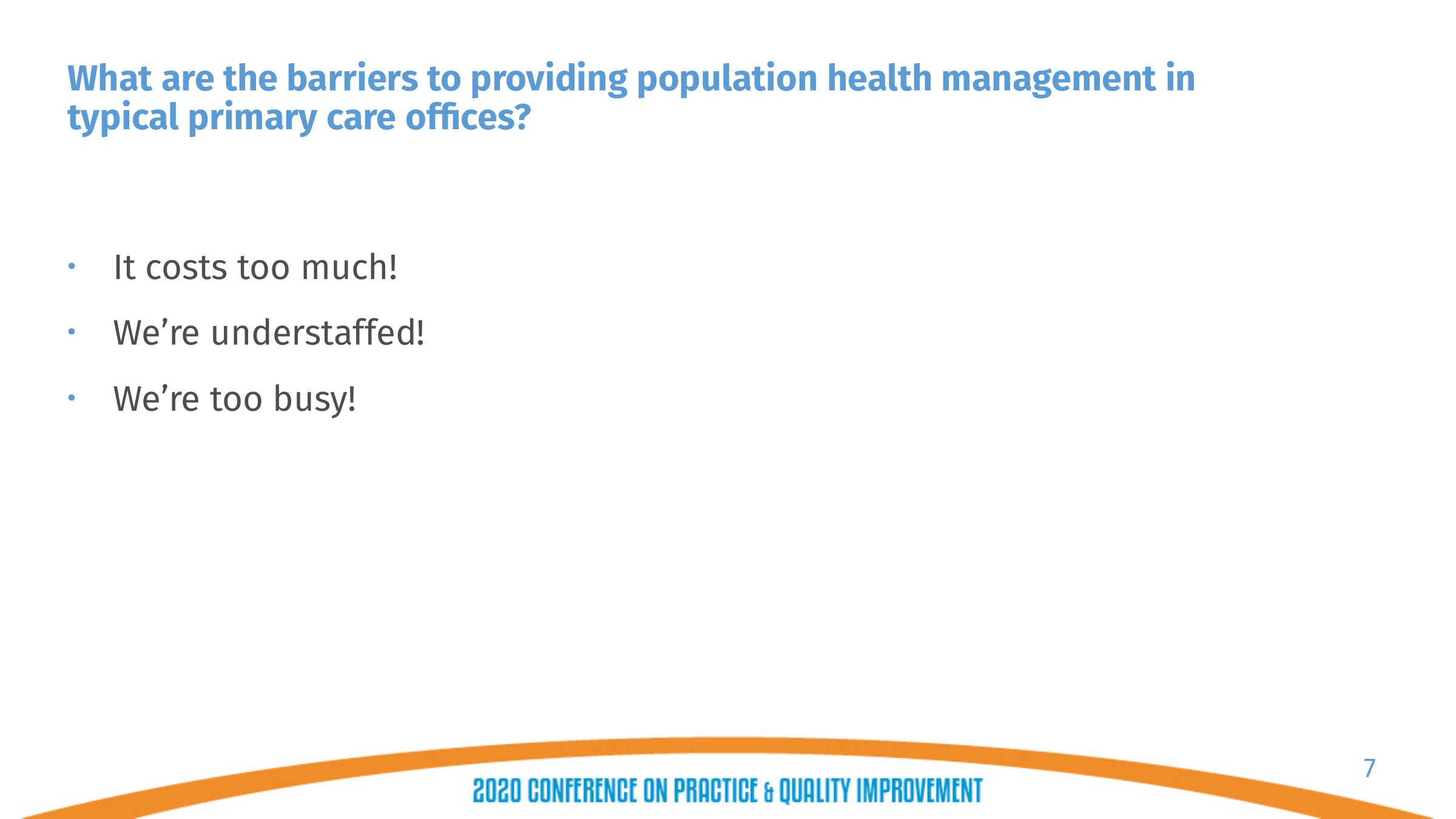

# What are the barriers to providing population health management in typical primary care offices?

It costs too much!
We’re understaffed!
We’re too busy!
7